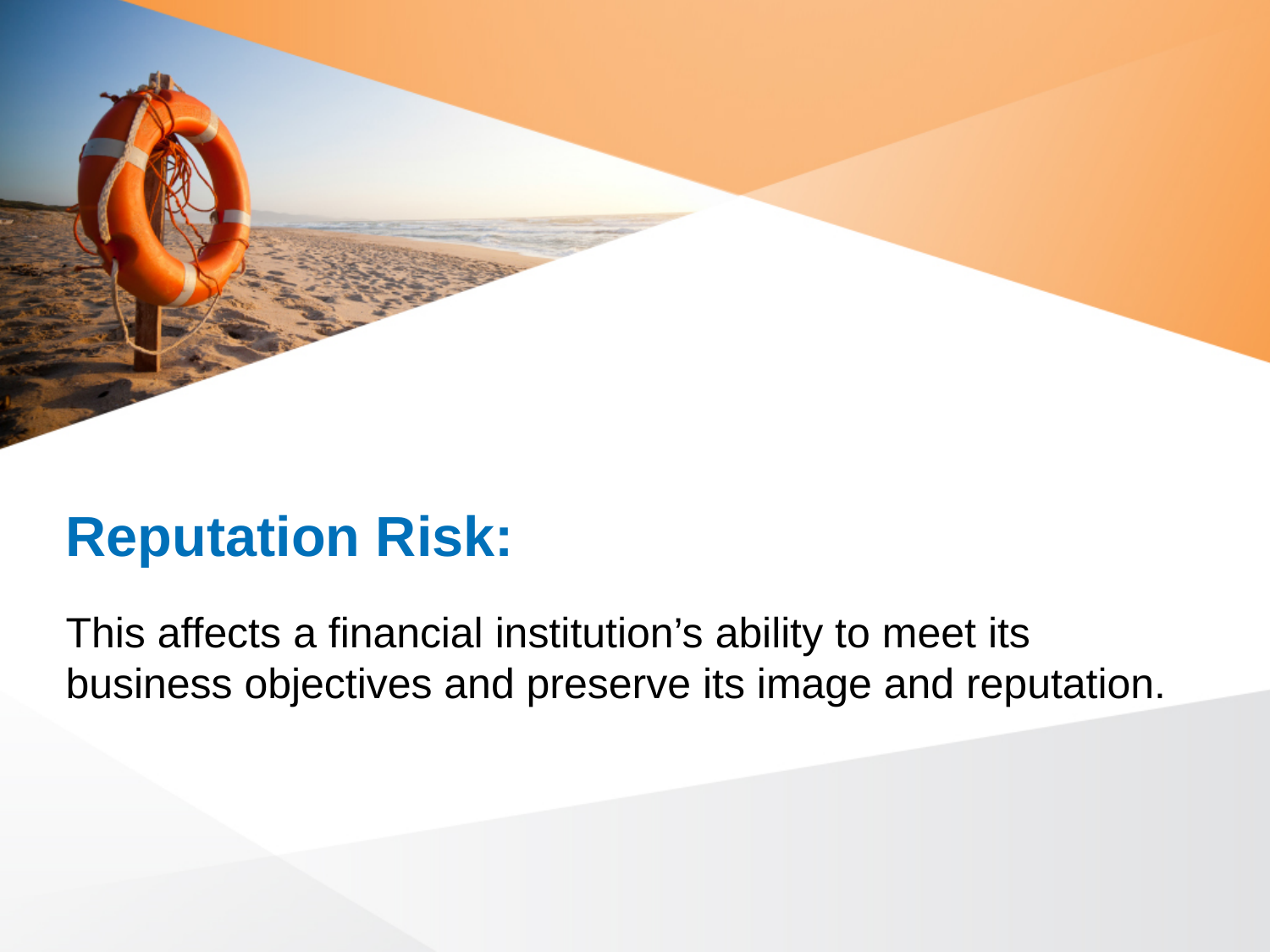

# Reputation Risk:
This affects a financial institution’s ability to meet its business objectives and preserve its image and reputation.